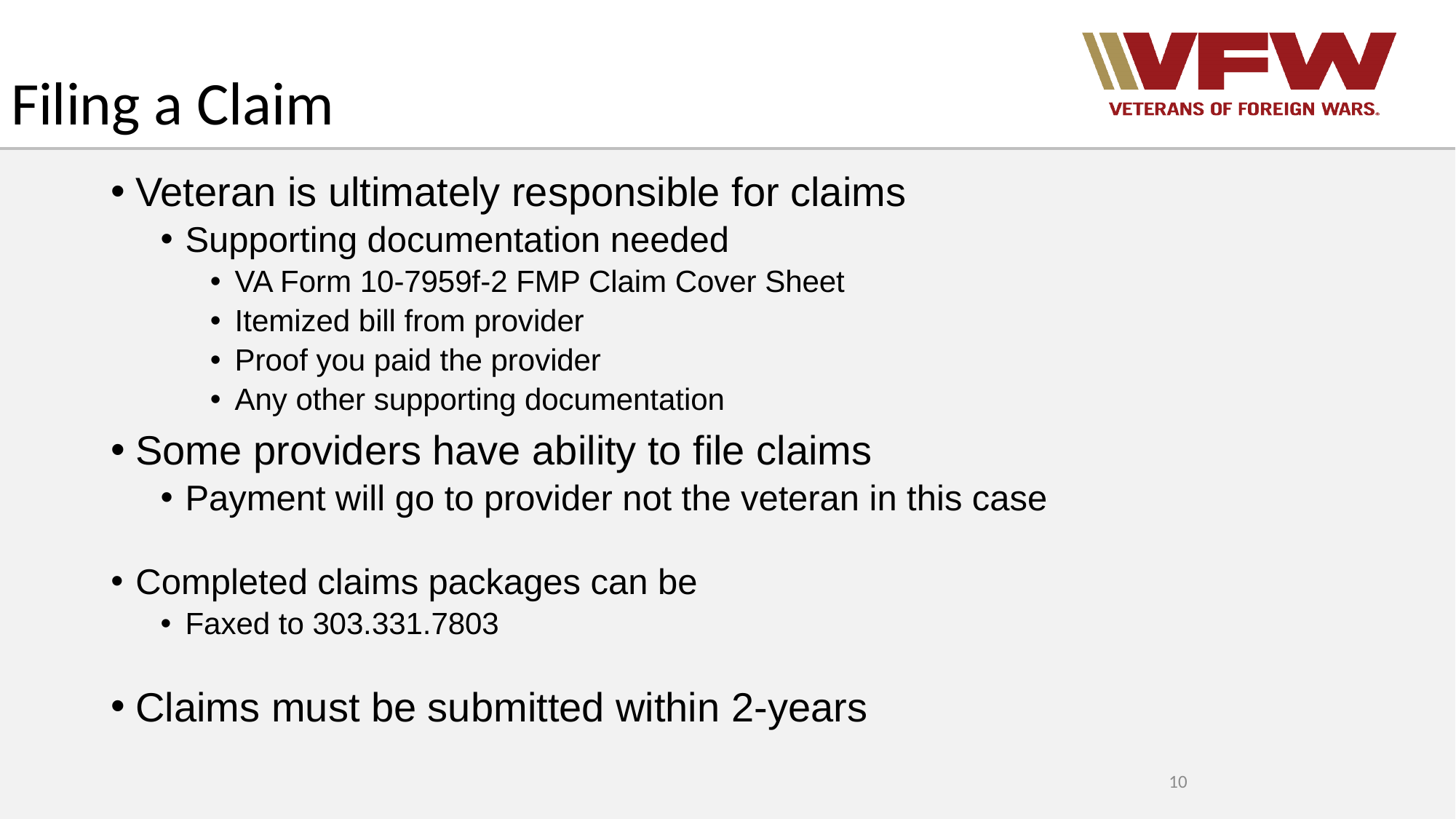

# Filing a Claim
Veteran is ultimately responsible for claims
Supporting documentation needed
VA Form 10-7959f-2 FMP Claim Cover Sheet
Itemized bill from provider
Proof you paid the provider
Any other supporting documentation
Some providers have ability to file claims
Payment will go to provider not the veteran in this case

Completed claims packages can be
Faxed to 303.331.7803

Claims must be submitted within 2-years

10